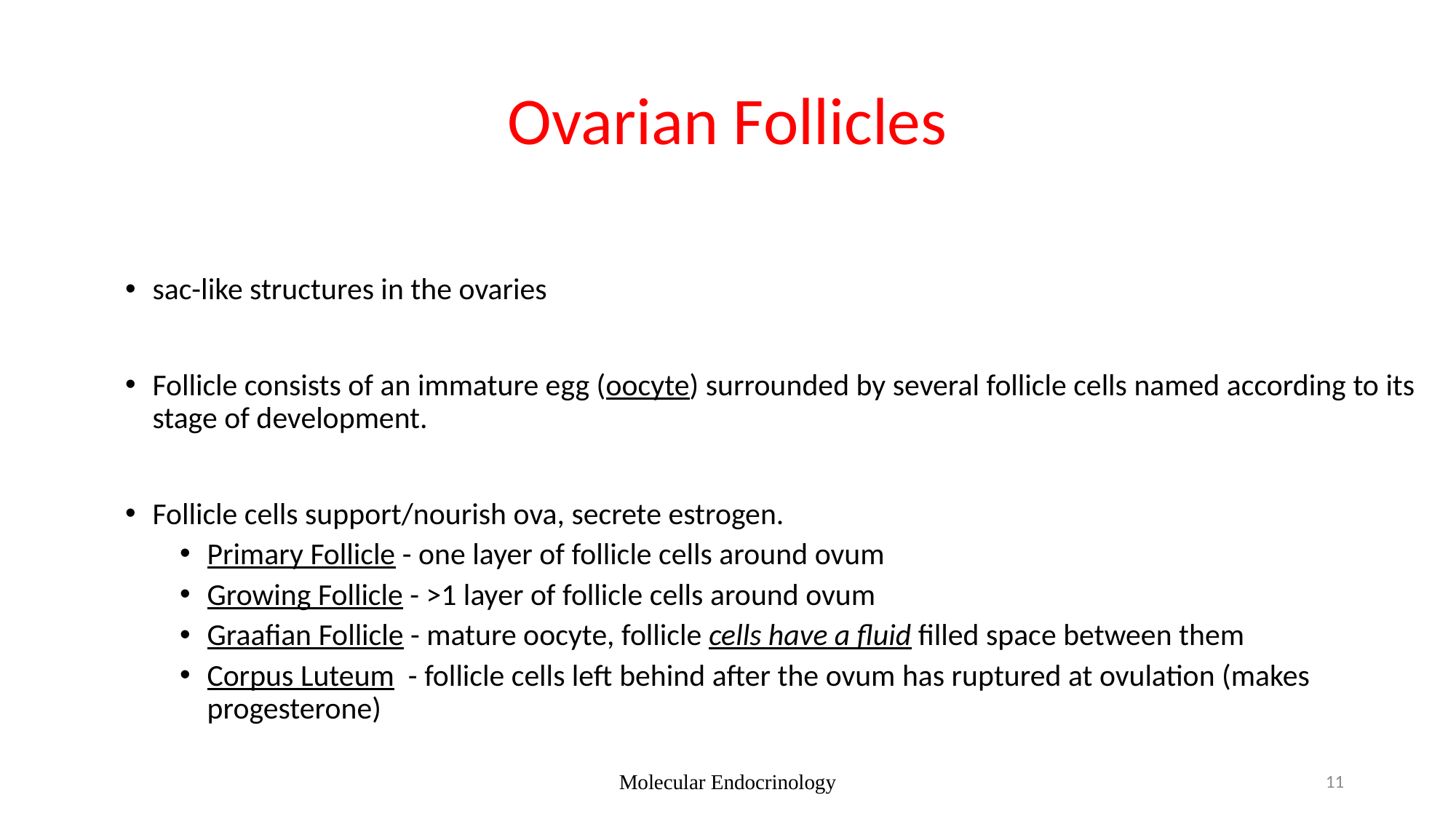

# Ovarian Follicles

sac-like structures in the ovaries

Follicle consists of an immature egg (oocyte) surrounded by several follicle cells named according to its stage of development.

Follicle cells support/nourish ova, secrete estrogen.
Primary Follicle - one layer of follicle cells around ovum
Growing Follicle - >1 layer of follicle cells around ovum
Graafian Follicle - mature oocyte, follicle cells have a fluid filled space between them
Corpus Luteum  - follicle cells left behind after the ovum has ruptured at ovulation (makes progesterone)
Molecular Endocrinology
11